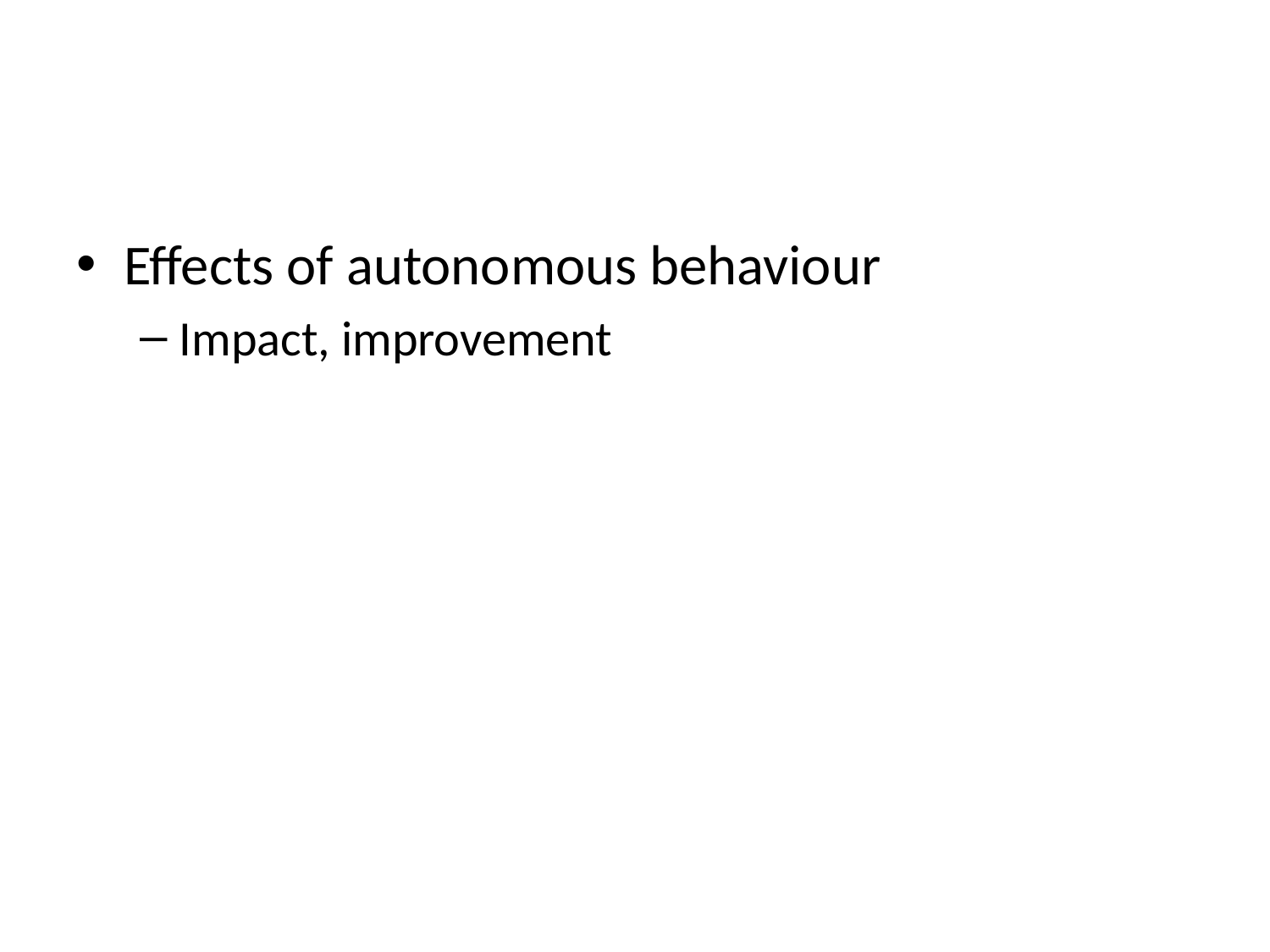

#
Effects of autonomous behaviour
Impact, improvement